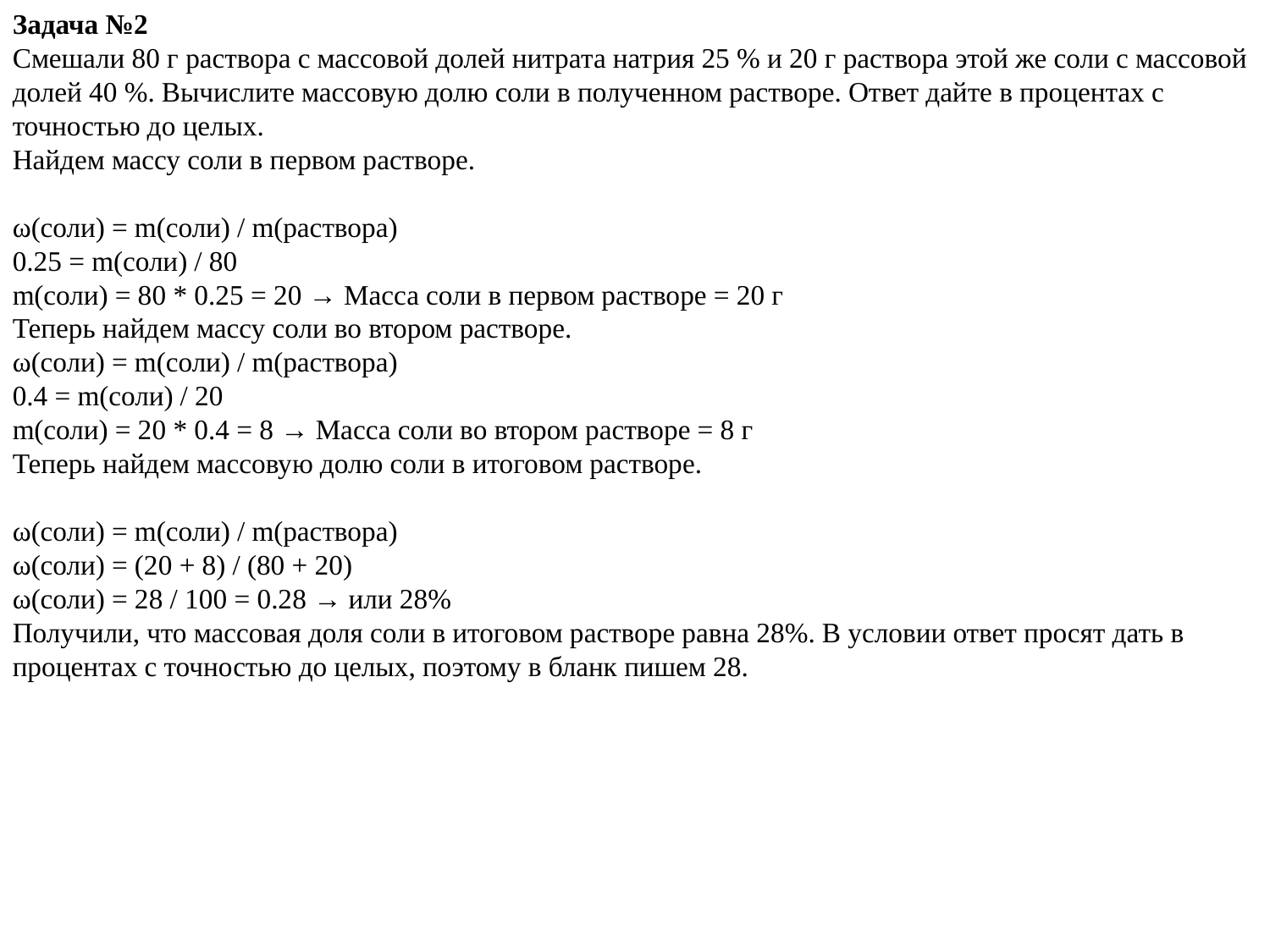

Задача №2
Смешали 80 г раствора с массовой долей нитрата натрия 25 % и 20 г раствора этой же соли с массовой долей 40 %. Вычислите массовую долю соли в полученном растворе. Ответ дайте в процентах с точностью до целых.
Найдем массу соли в первом растворе.

ω(соли) = m(соли) / m(раствора)
0.25 = m(соли) / 80
m(соли) = 80 * 0.25 = 20 → Масса соли в первом растворе = 20 г
Теперь найдем массу соли во втором растворе.
ω(соли) = m(соли) / m(раствора)
0.4 = m(соли) / 20
m(соли) = 20 * 0.4 = 8 → Масса соли во втором растворе = 8 г
Теперь найдем массовую долю соли в итоговом растворе.

ω(соли) = m(соли) / m(раствора)
ω(соли) = (20 + 8) / (80 + 20)
ω(соли) = 28 / 100 = 0.28 → или 28%
Получили, что массовая доля соли в итоговом растворе равна 28%. В условии ответ просят дать в процентах с точностью до целых, поэтому в бланк пишем 28.